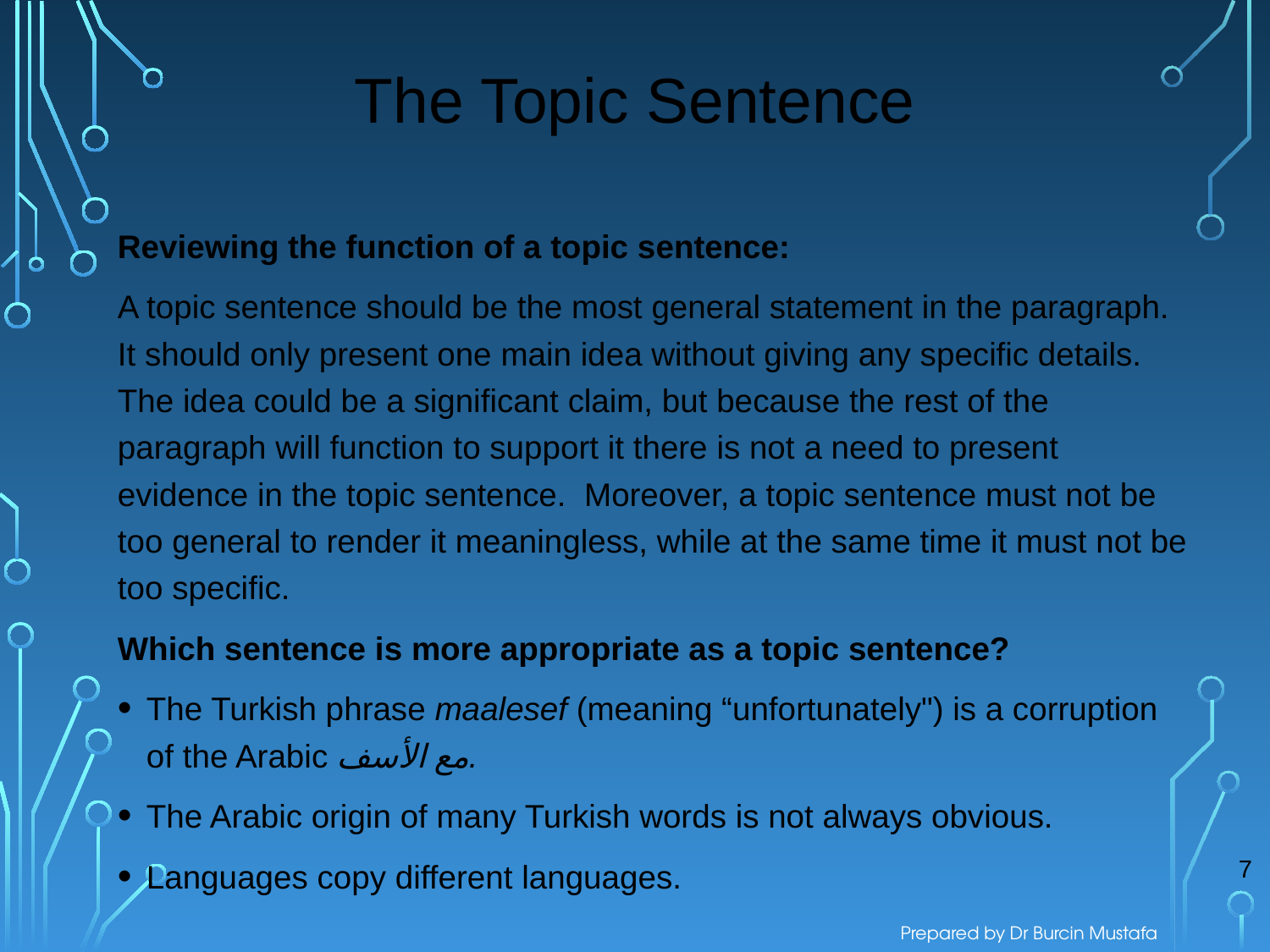

# The Topic Sentence
Reviewing the function of a topic sentence:
A topic sentence should be the most general statement in the paragraph. It should only present one main idea without giving any specific details. The idea could be a significant claim, but because the rest of the paragraph will function to support it there is not a need to present evidence in the topic sentence.  Moreover, a topic sentence must not be too general to render it meaningless, while at the same time it must not be too specific.
Which sentence is more appropriate as a topic sentence?
The Turkish phrase maalesef (meaning “unfortunately") is a corruption of the Arabic مع الأسف.
The Arabic origin of many Turkish words is not always obvious.
Languages copy different languages.

7